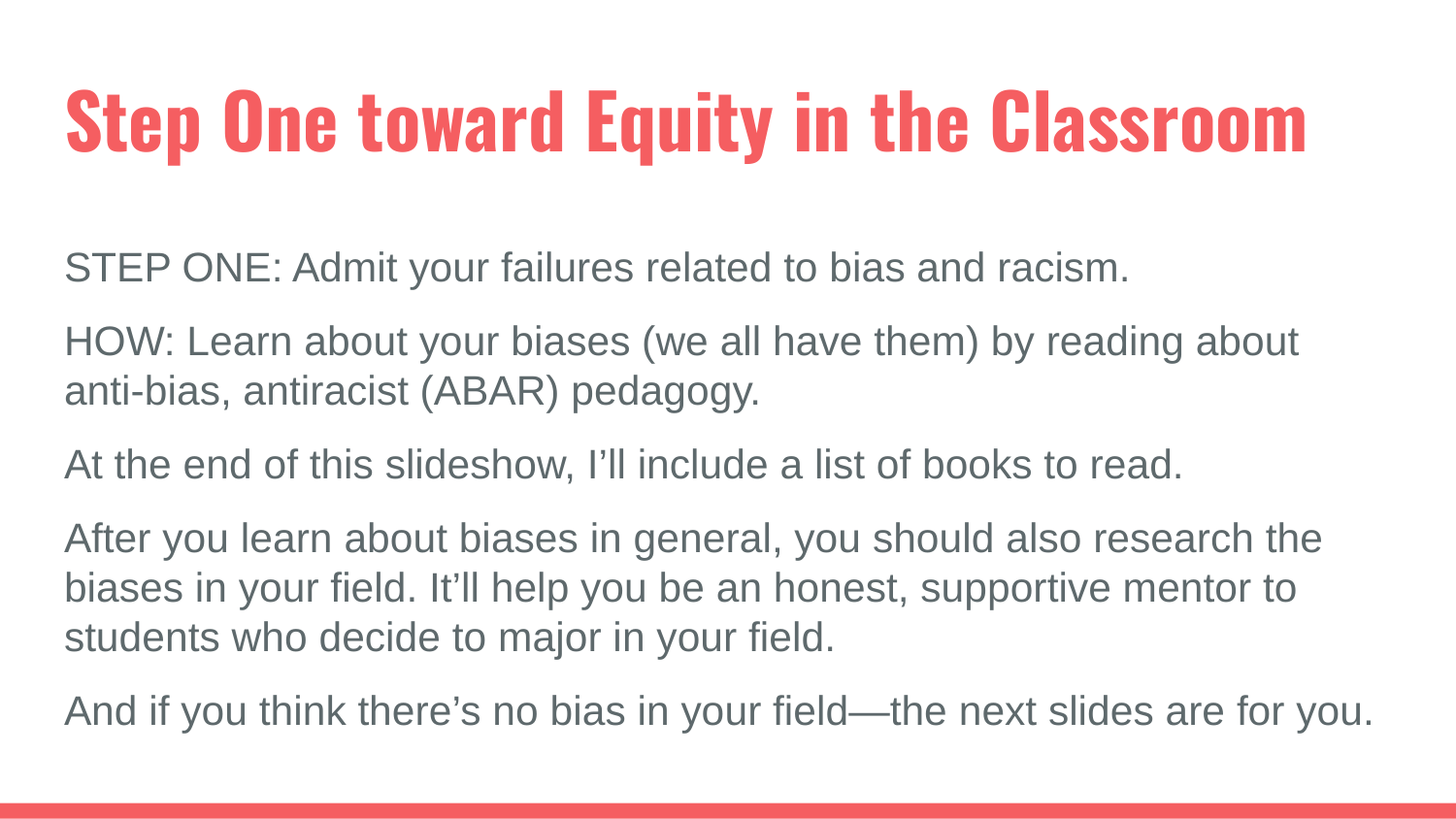

# Step One toward Equity in the Classroom
STEP ONE: Admit your failures related to bias and racism.
HOW: Learn about your biases (we all have them) by reading about anti-bias, antiracist (ABAR) pedagogy.
At the end of this slideshow, I’ll include a list of books to read.
After you learn about biases in general, you should also research the biases in your field. It’ll help you be an honest, supportive mentor to students who decide to major in your field.
And if you think there’s no bias in your field—the next slides are for you.